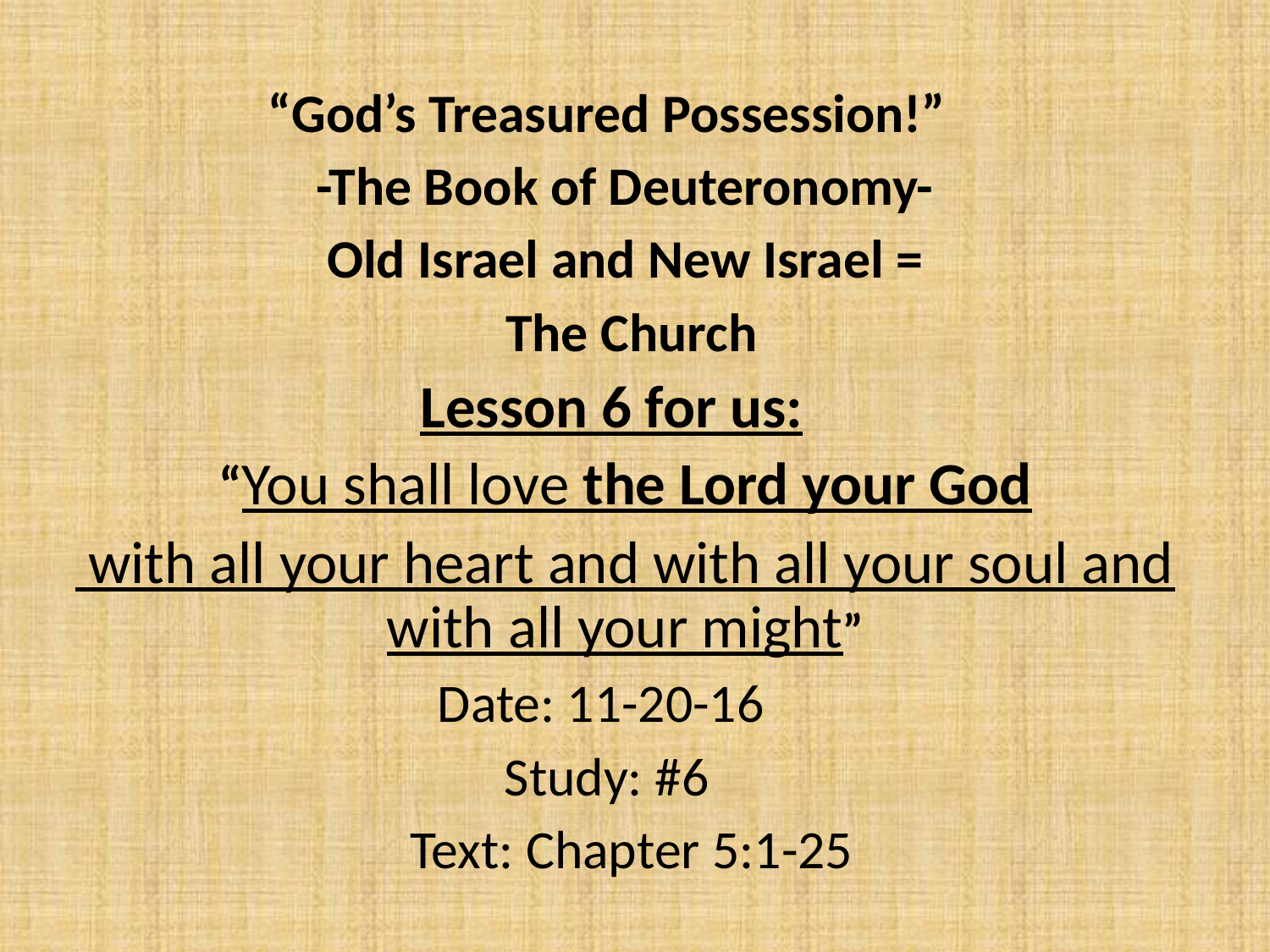

“God’s Treasured Possession!”
-The Book of Deuteronomy-
Old Israel and New Israel =
 The Church
Lesson 6 for us:
“You shall love the Lord your God
 with all your heart and with all your soul and with all your might”
Date: 11-20-16
  Study: #6
 Text: Chapter 5:1-25